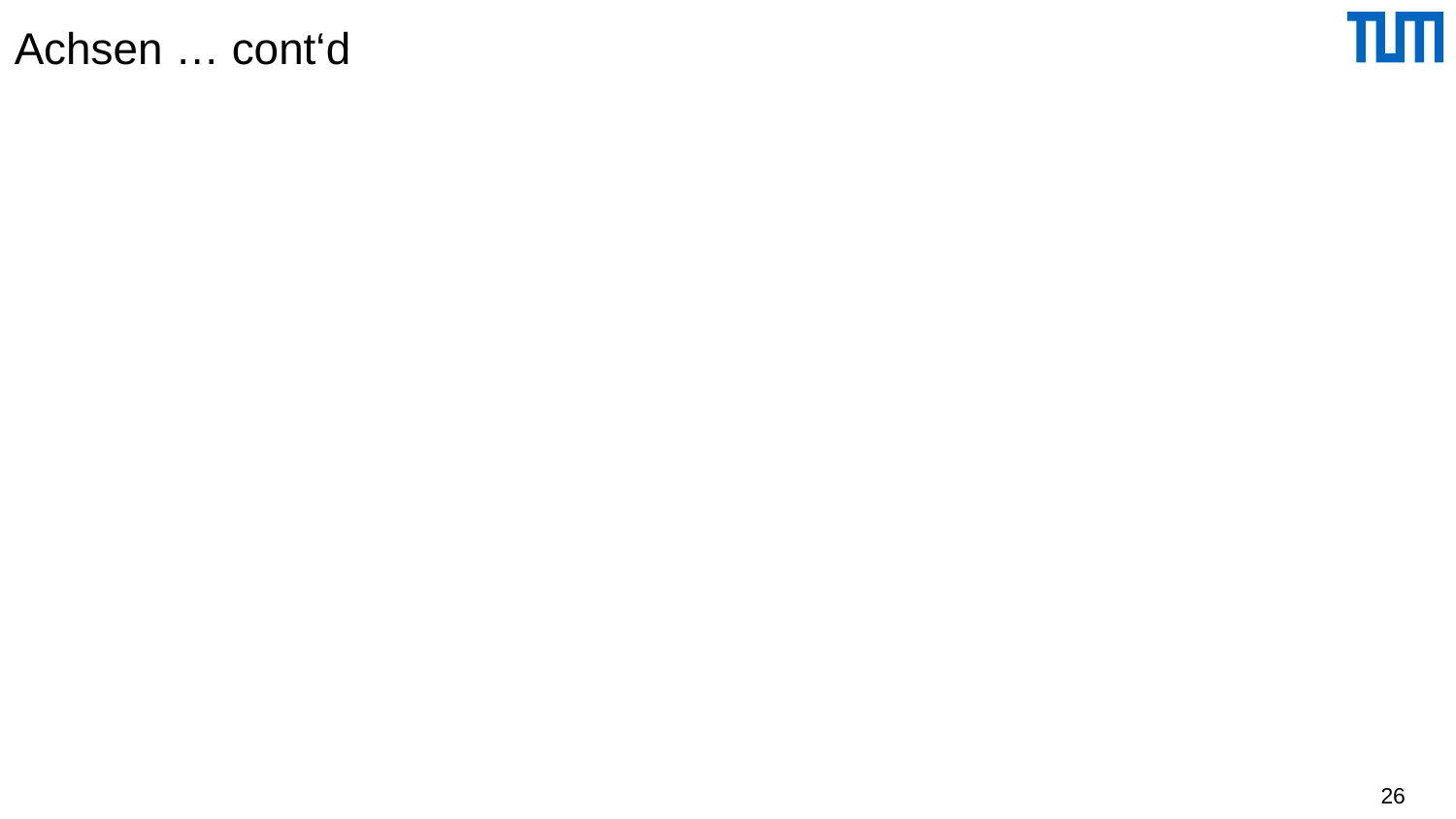

# Achsen … cont‘d
ancestor-or-self: Wie oben, außer dass der Referenzknoten auch  mit eingeschlossen wird.

following-sibling: Dies sind die in Dokumentreihenfolge nachfolgenden Kinder  des Elternknotens von self.

preceding-sibling: Hierbei handelt es sich um die in Dokumentreihenfolge vorangehenden Kinder des Elternknotens von self.

following: Alle Knoten, die in Dokumentreihenfolge nach dem Refernzknoten aufgeführt sind. Die Nachkommen (descendant) des Referenzknotens gehören aber nicht dazu.

preceding: Alle Knoten, die im Dokument vor dem Referenzknoten vorkommen -- allerdings ohne die Vorfahren (ancestor).

26